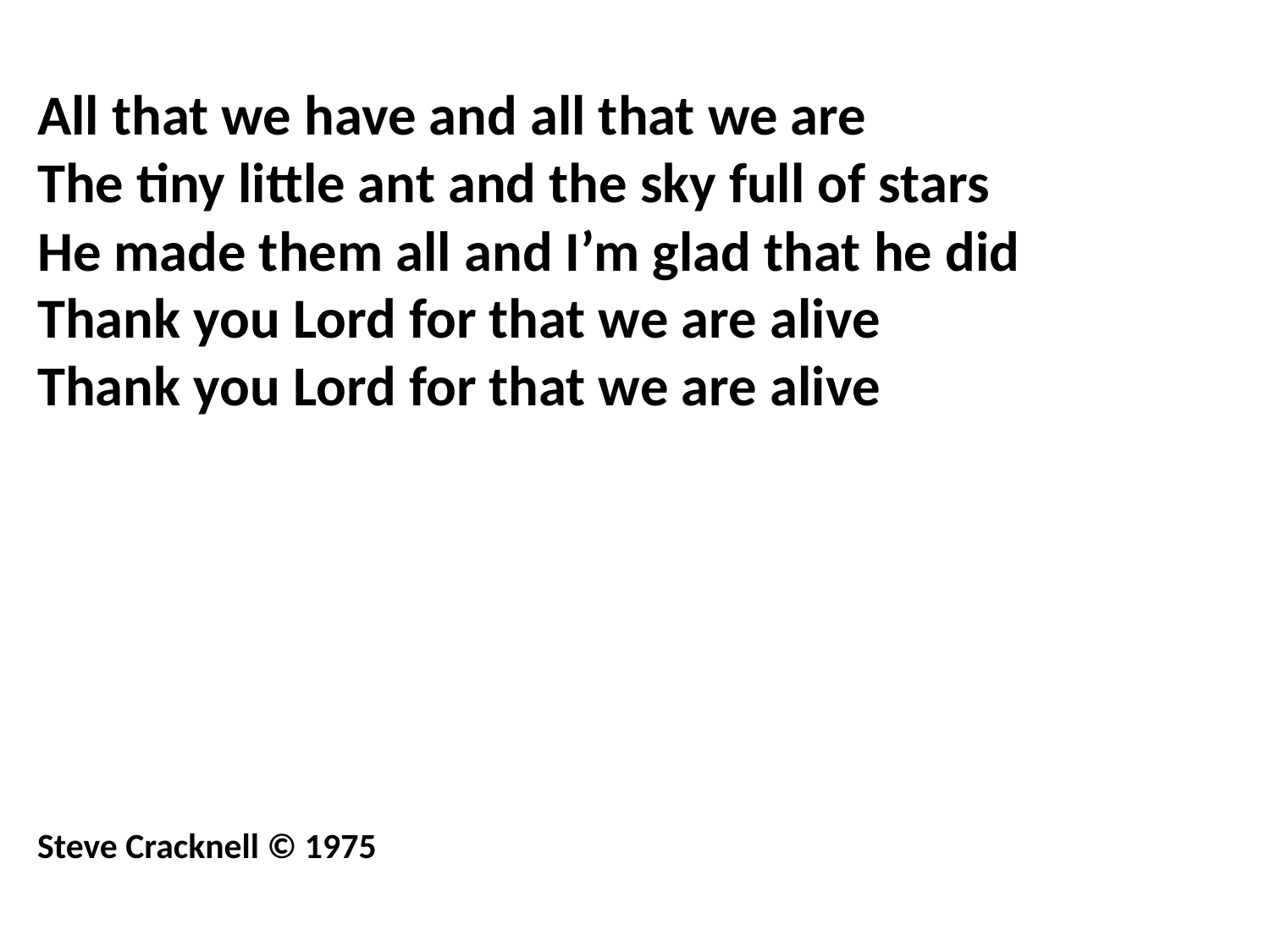

All that we have and all that we are
The tiny little ant and the sky full of stars
He made them all and I’m glad that he did
Thank you Lord for that we are alive
Thank you Lord for that we are alive

Steve Cracknell © 1975